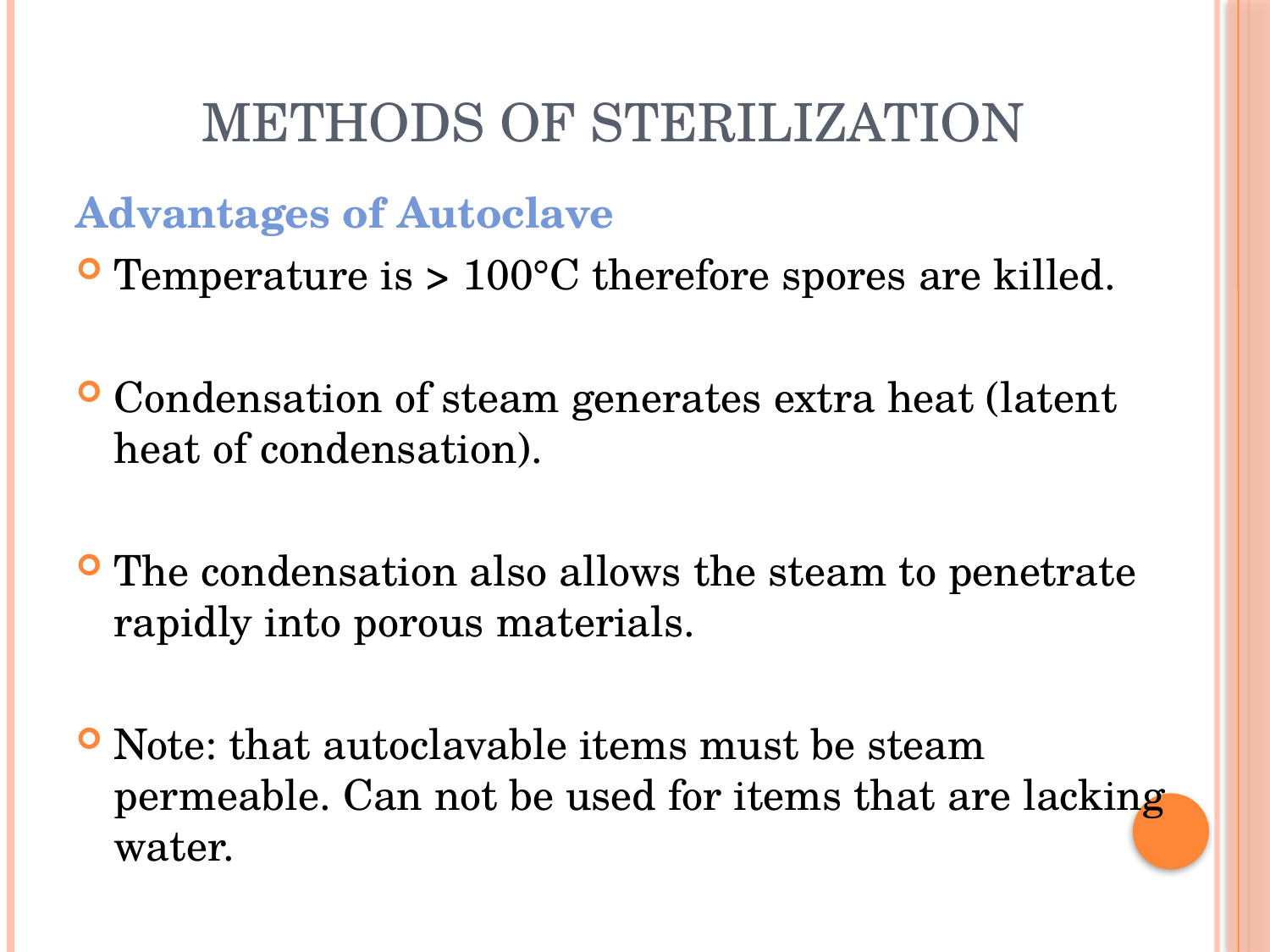

# Methods of Sterilization
Advantages of Autoclave
Temperature is > 100°C therefore spores are killed.

Condensation of steam generates extra heat (latent heat of condensation).

The condensation also allows the steam to penetrate rapidly into porous materials.

Note: that autoclavable items must be steam permeable. Can not be used for items that are lacking water.